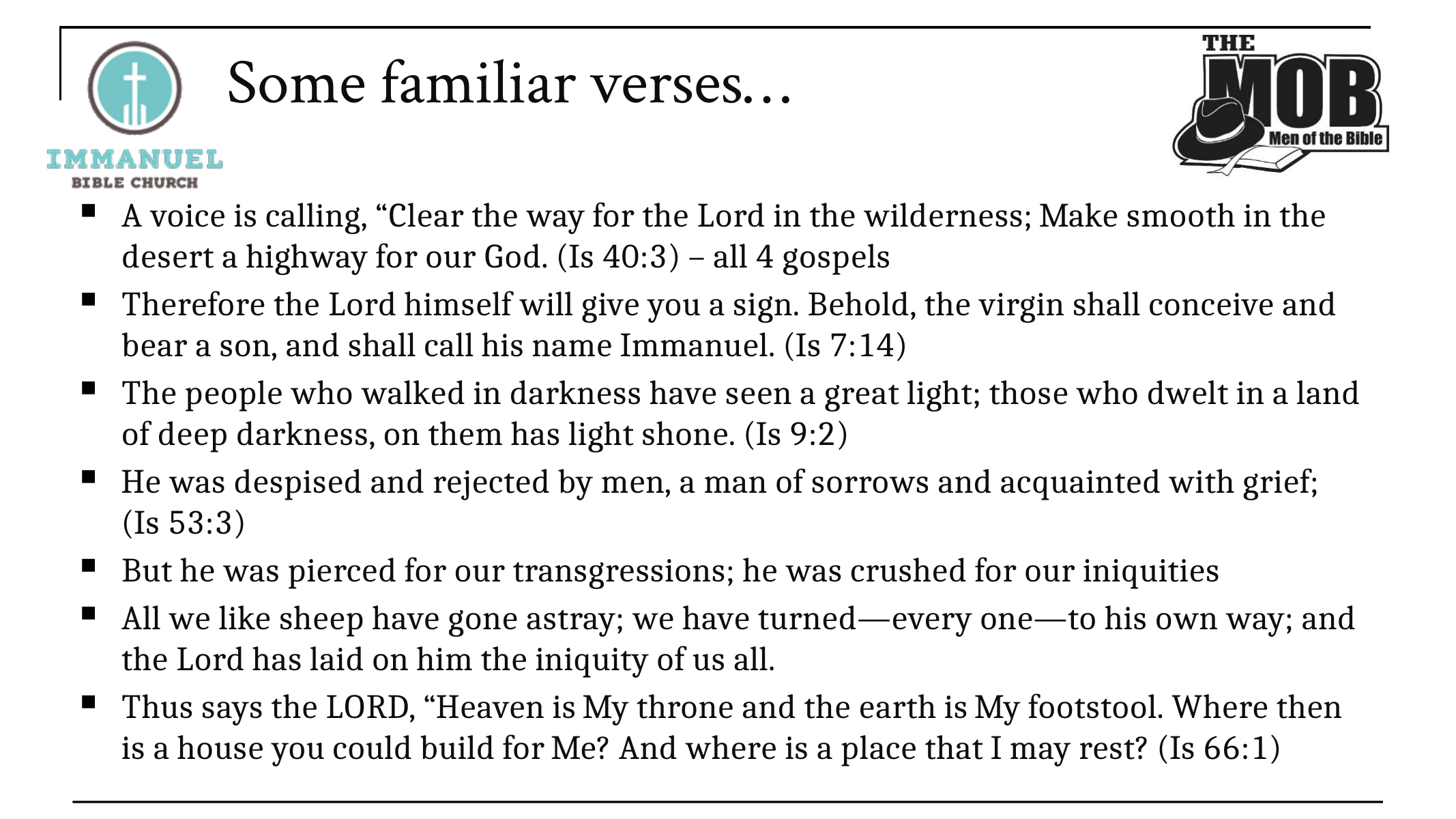

# Some familiar verses…
A voice is calling, “Clear the way for the Lord in the wilderness; Make smooth in the desert a highway for our God. (Is 40:3) – all 4 gospels
Therefore the Lord himself will give you a sign. Behold, the virgin shall conceive and bear a son, and shall call his name Immanuel. (Is 7:14)
The people who walked in darkness have seen a great light; those who dwelt in a land of deep darkness, on them has light shone. (Is 9:2)
He was despised and rejected by men, a man of sorrows and acquainted with grief;  (Is 53:3)
But he was pierced for our transgressions; he was crushed for our iniquities
All we like sheep have gone astray; we have turned—every one—to his own way; and the Lord has laid on him the iniquity of us all.
Thus says the LORD, “Heaven is My throne and the earth is My footstool. Where then is a house you could build for Me? And where is a place that I may rest? (Is 66:1)